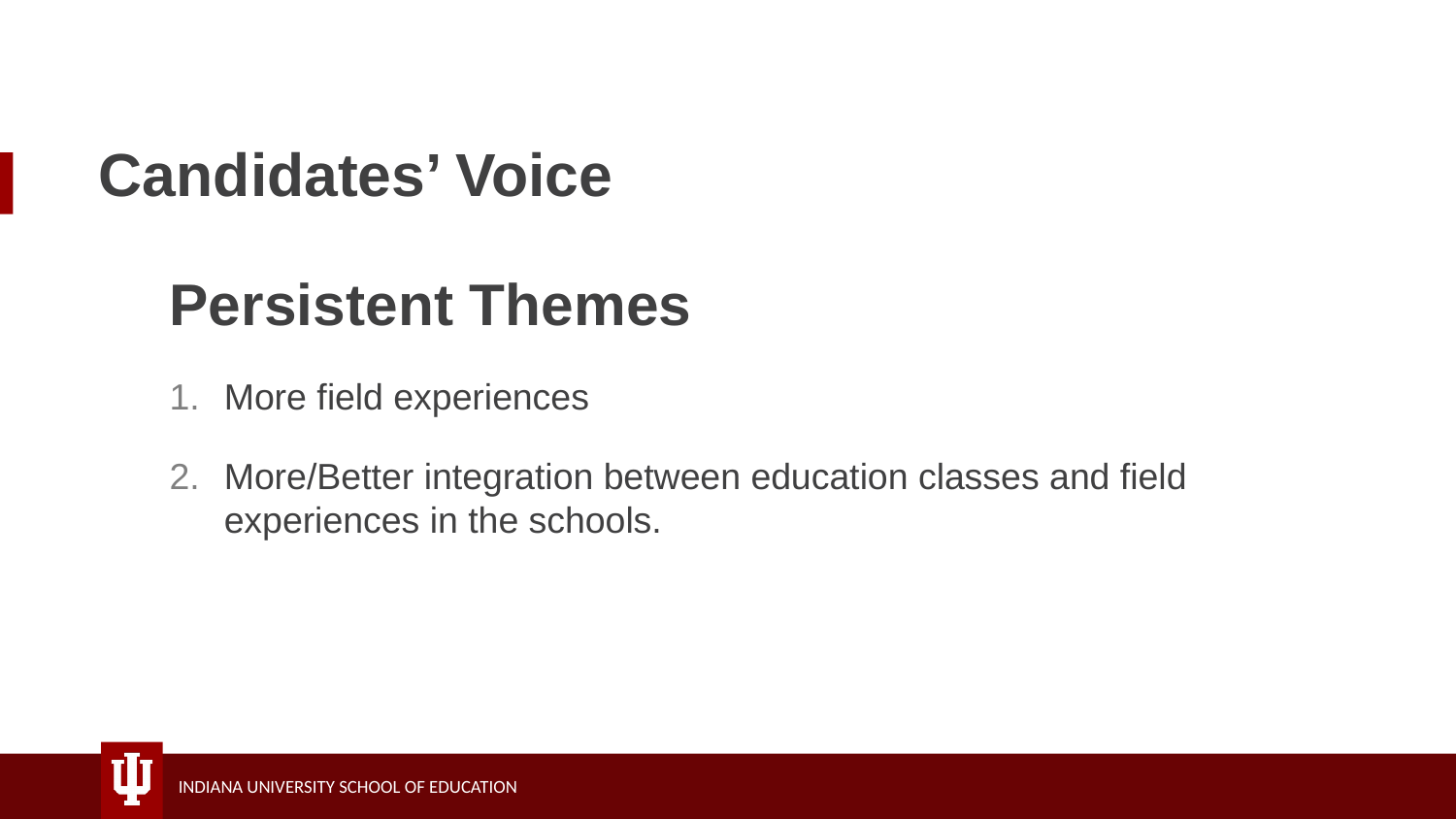

# Candidates’ Voice
Persistent Themes
More field experiences
More/Better integration between education classes and field experiences in the schools.